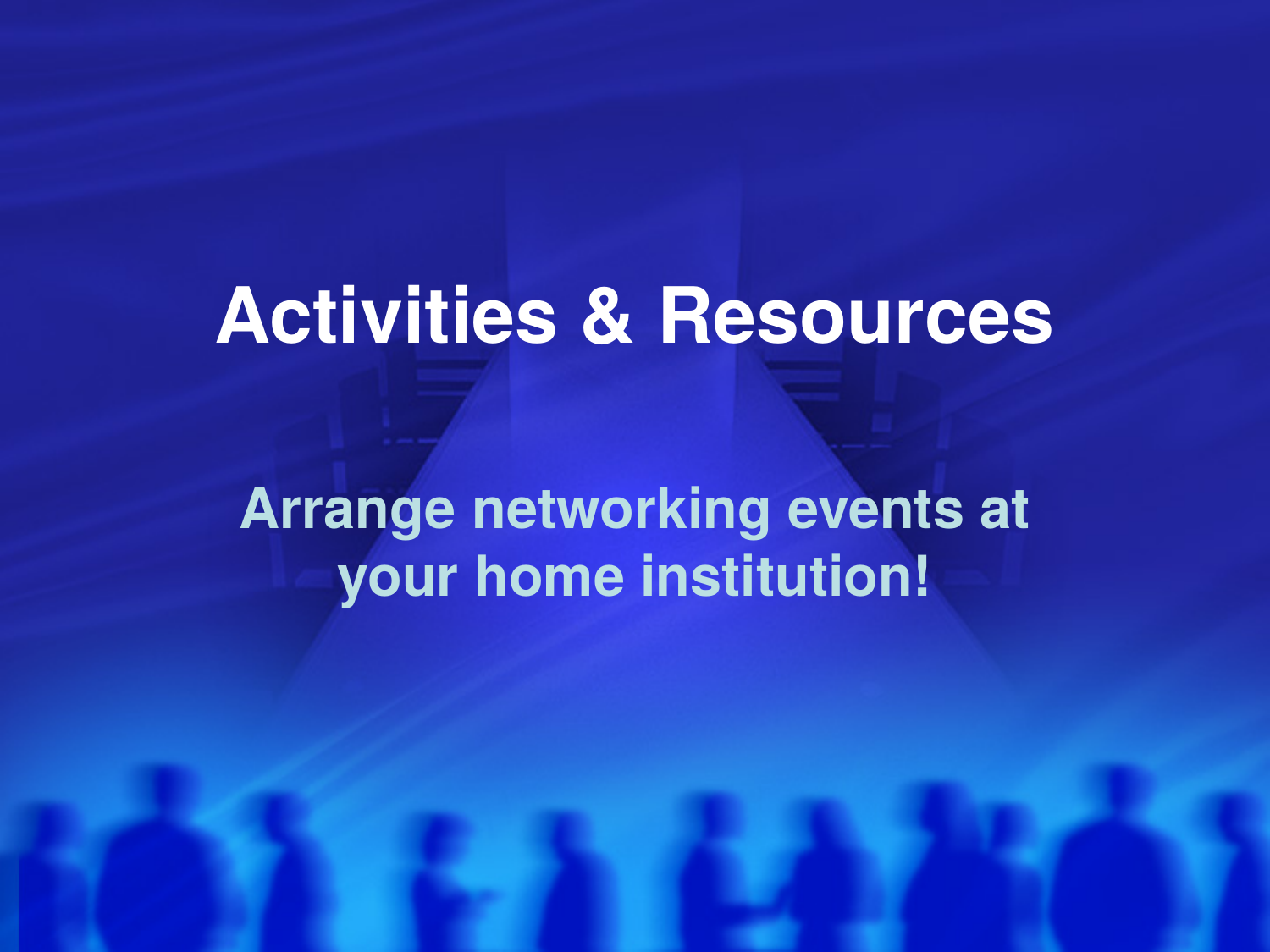

# Activities & Resources
Arrange networking events at your home institution!